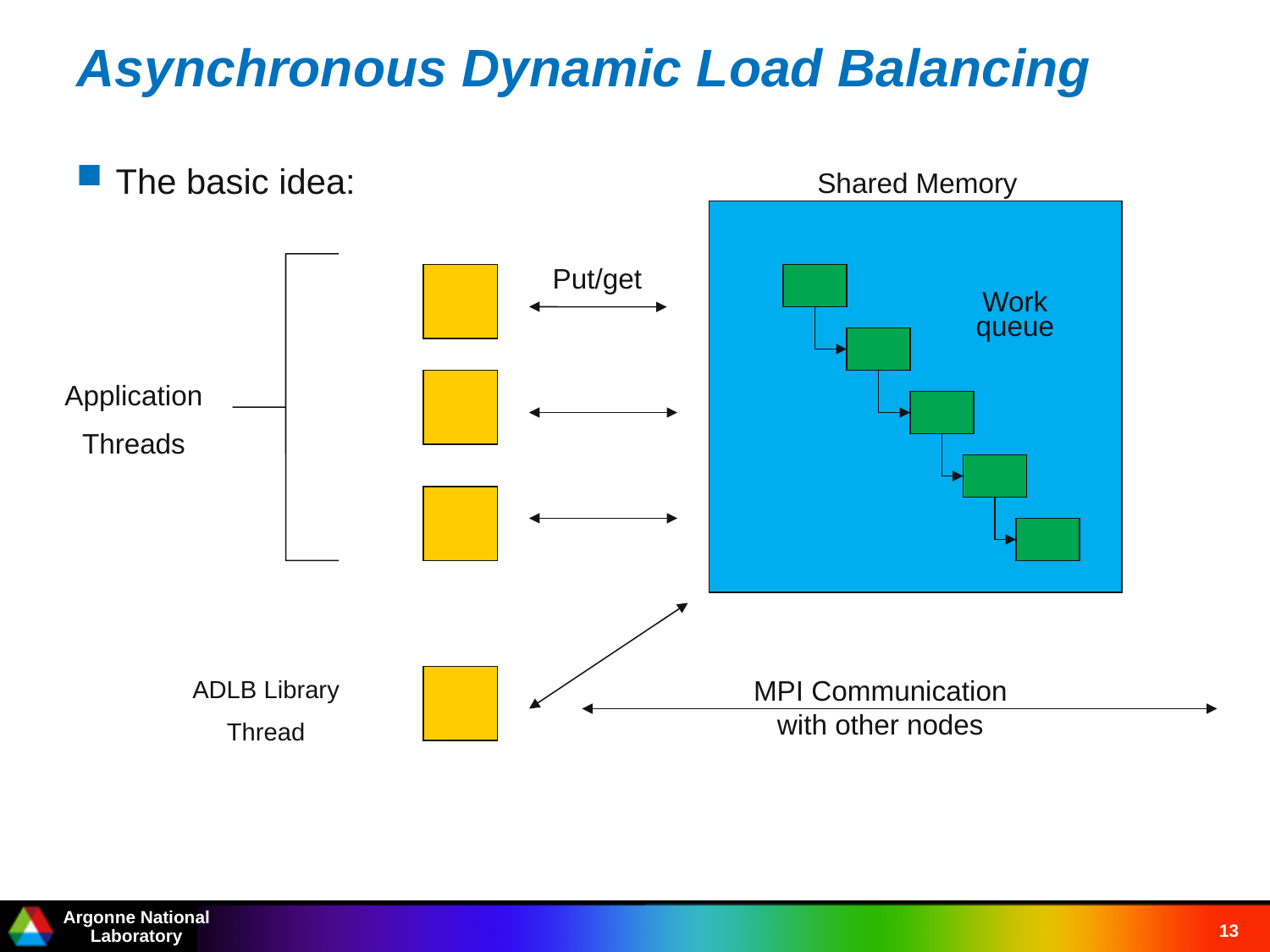

# Asynchronous Dynamic Load Balancing
The basic idea:
Shared Memory

Put/get

Work
queue

Application
Threads

ADLB Library
Thread

MPI Communication
with other nodes
13